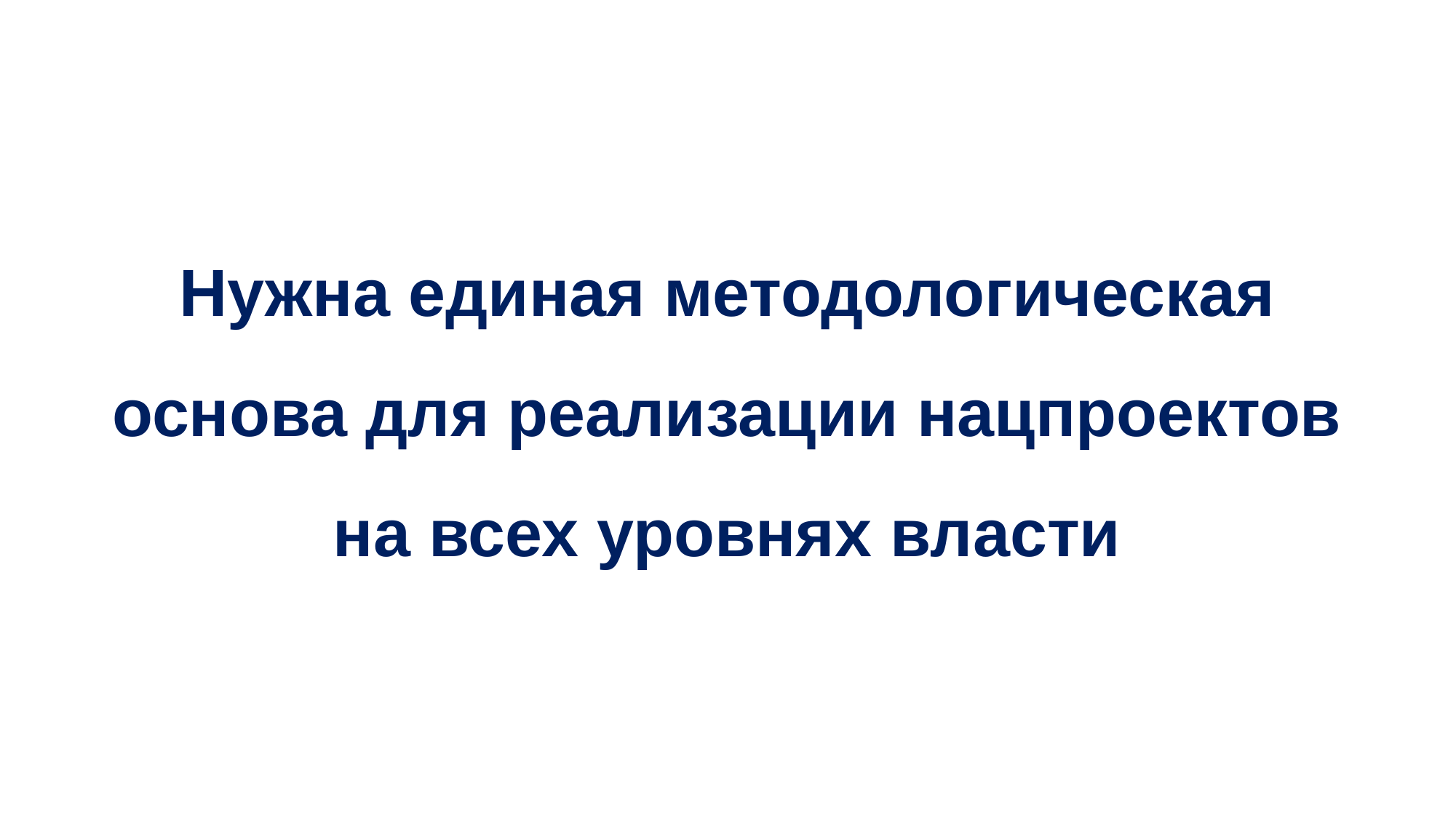

Нужна единая методологическая основа для реализации нацпроектов на всех уровнях власти